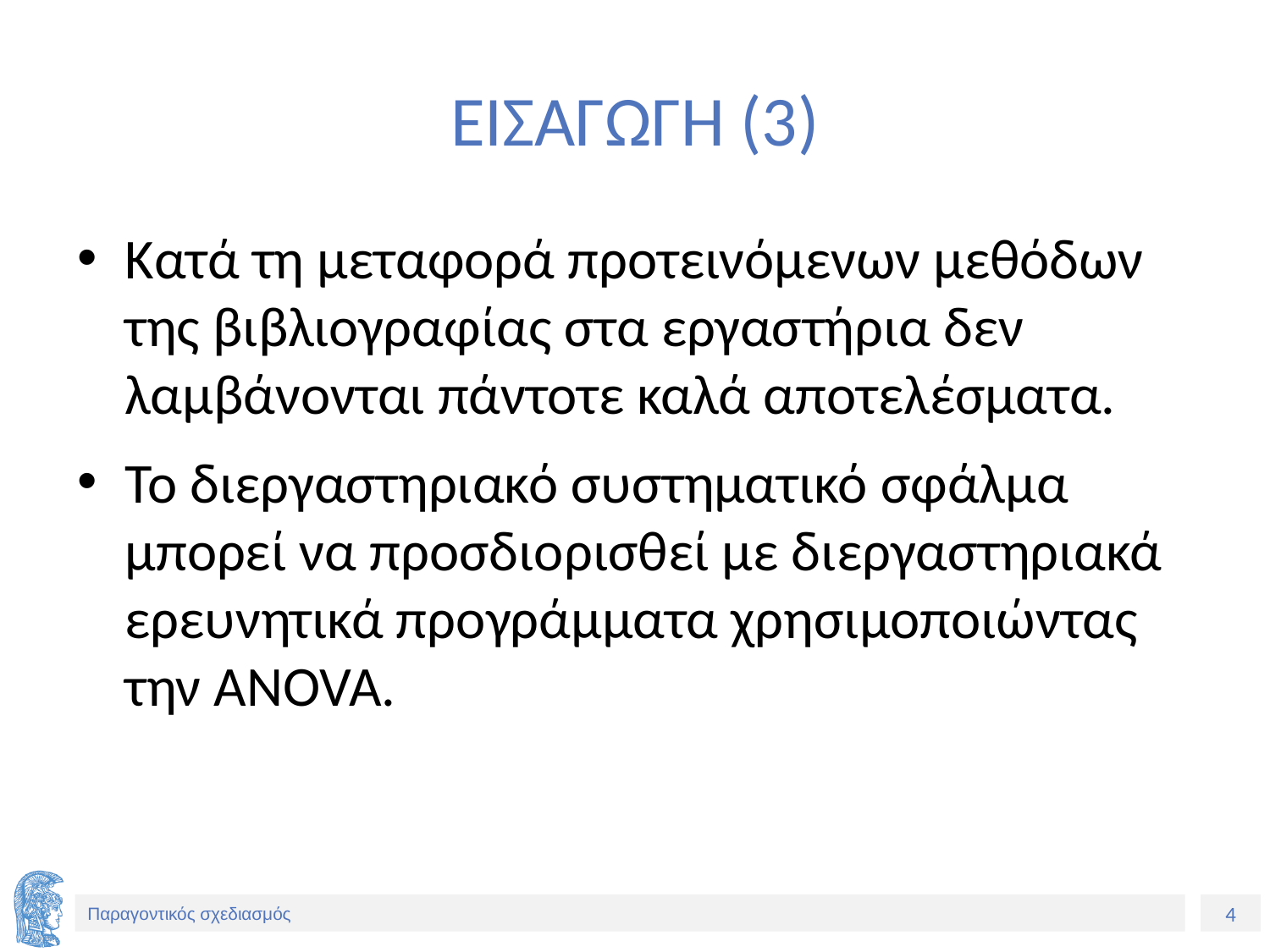

# ΕΙΣΑΓΩΓΗ (3)
Κατά τη μεταφορά προτεινόμενων μεθόδων της βιβλιογραφίας στα εργαστήρια δεν λαμβάνονται πάντοτε καλά αποτελέσματα.
Το διεργαστηριακό συστηματικό σφάλμα μπορεί να προσδιορισθεί με διεργαστηριακά ερευνητικά προγράμματα χρησιμοποιώντας την ANOVA.